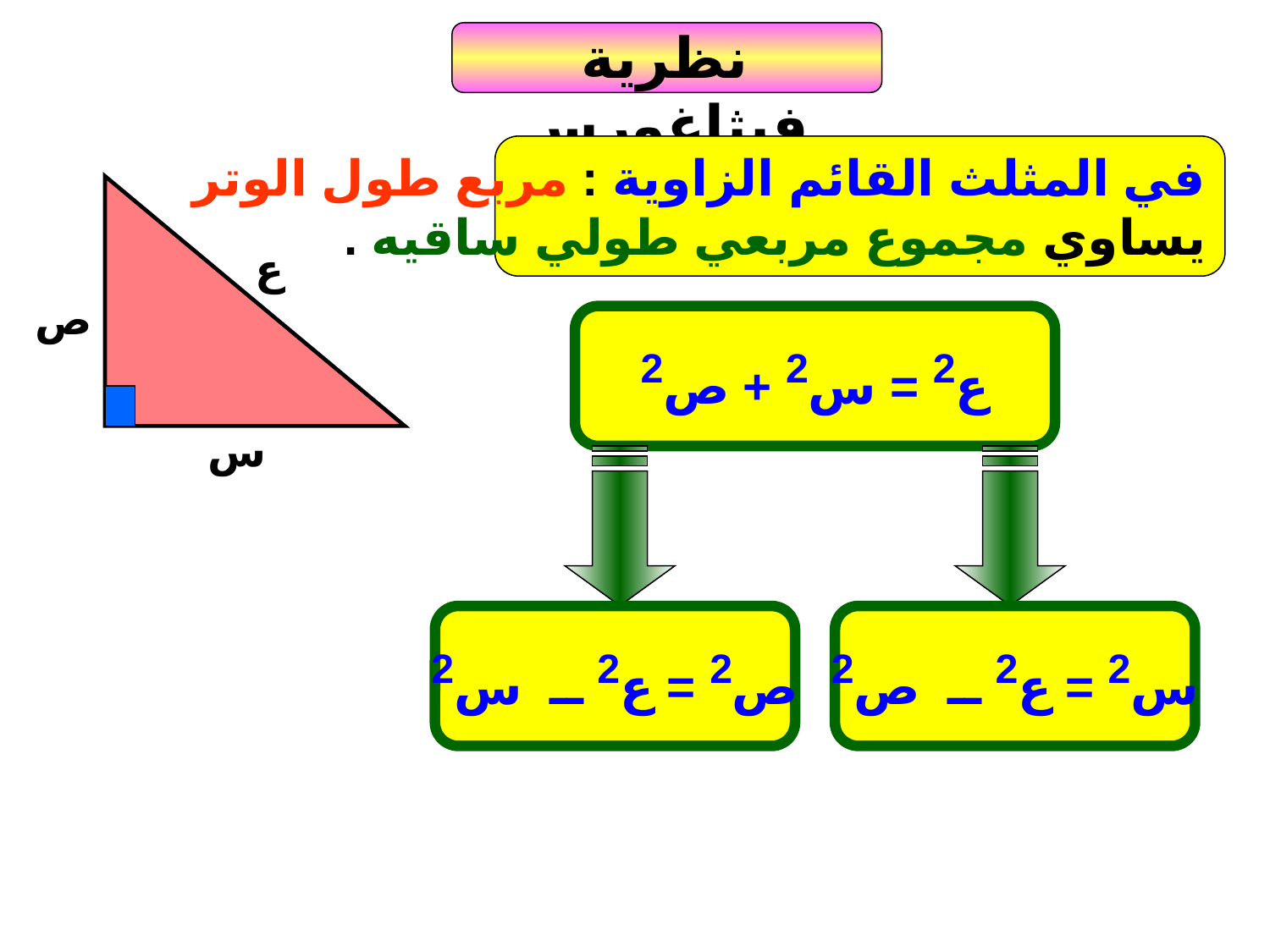

نظرية فيثاغورس

في المثلث القائم الزاوية : مربع طول الوتر
يساوي مجموع مربعي طولي ساقيه .

ع
ص

س
ع2 = س2 + ص2

ص2 = ع2 ــ  س2
س2 = ع2 ــ  ص2